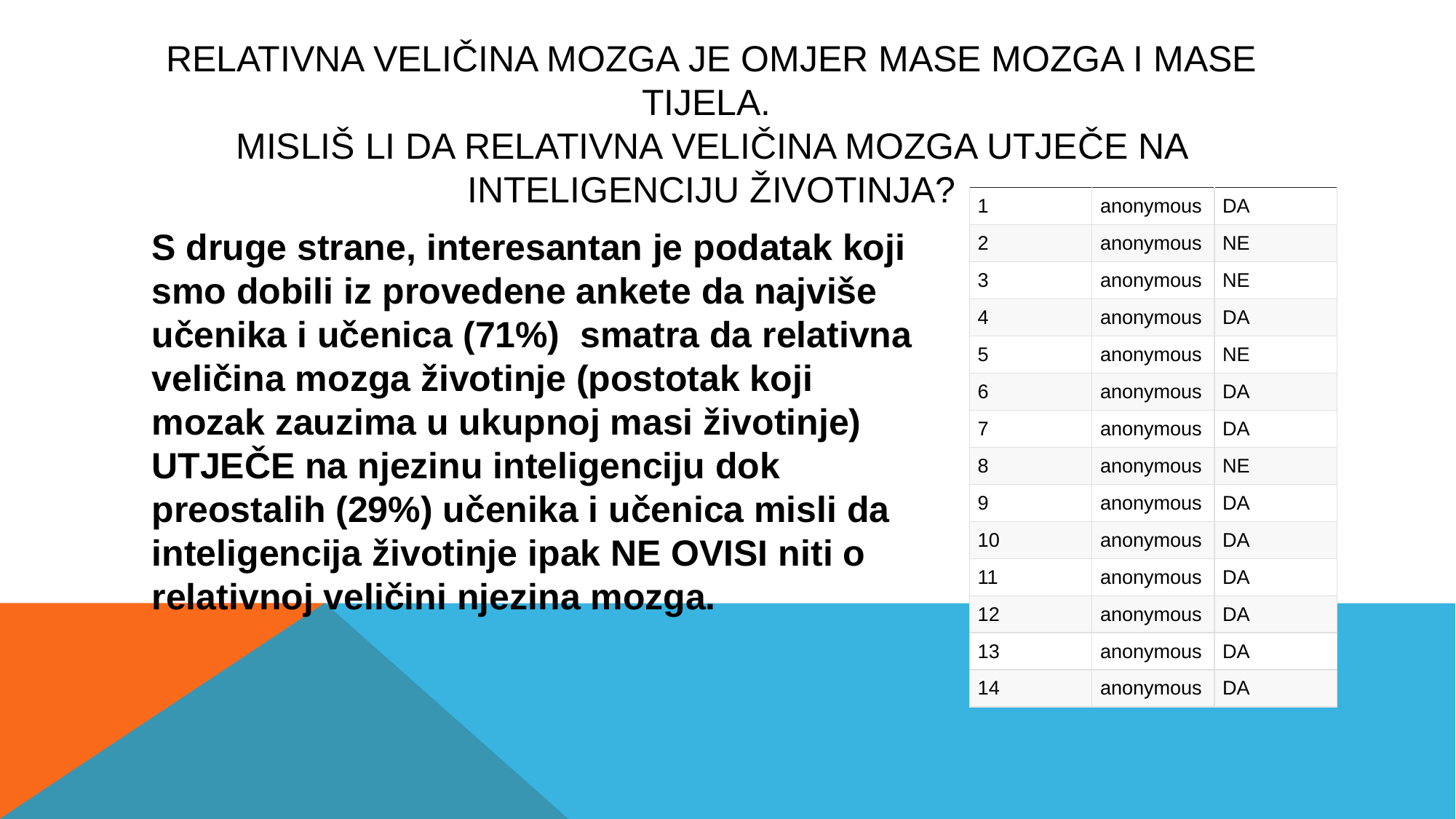

# Relativna veličina mozga je omjer mase mozga i mase tijela. Misliš li da relativna veličina mozga utječe na inteligenciju životinja?
| 1 | anonymous | DA |
| --- | --- | --- |
| 2 | anonymous | NE |
| 3 | anonymous | NE |
| 4 | anonymous | DA |
| 5 | anonymous | NE |
| 6 | anonymous | DA |
| 7 | anonymous | DA |
| 8 | anonymous | NE |
| 9 | anonymous | DA |
| 10 | anonymous | DA |
| 11 | anonymous | DA |
| 12 | anonymous | DA |
| 13 | anonymous | DA |
| 14 | anonymous | DA |
    S druge strane, interesantan je podatak koji smo dobili iz provedene ankete da najviše učenika i učenica (71%)  smatra da relativna veličina mozga životinje (postotak koji mozak zauzima u ukupnoj masi životinje)  UTJEČE na njezinu inteligenciju dok preostalih (29%) učenika i učenica misli da inteligencija životinje ipak NE OVISI niti o relativnoj veličini njezina mozga.